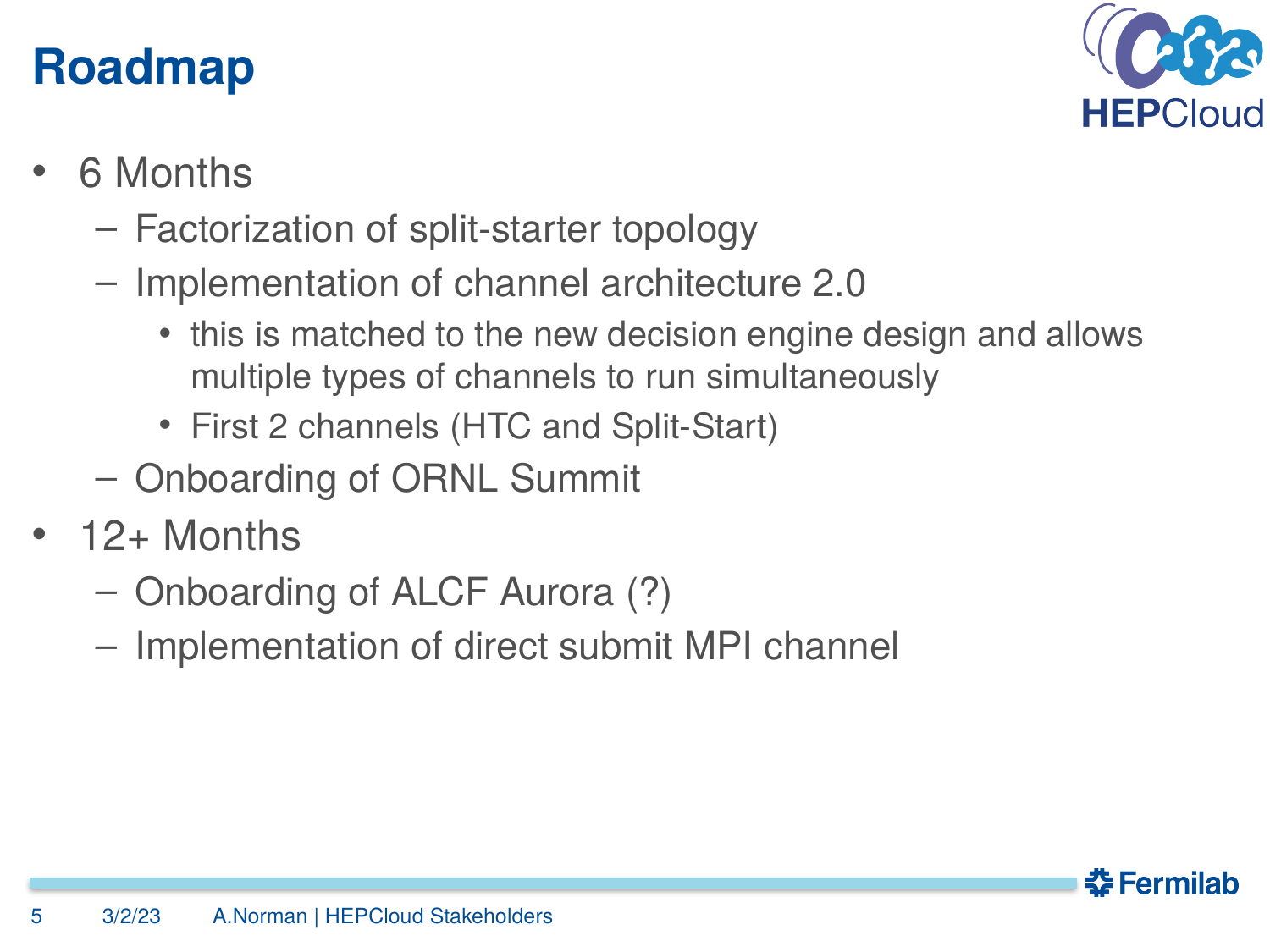

# Roadmap
6 Months
Factorization of split-starter topology
Implementation of channel architecture 2.0
this is matched to the new decision engine design and allows multiple types of channels to run simultaneously
First 2 channels (HTC and Split-Start)
Onboarding of ORNL Summit
12+ Months
Onboarding of ALCF Aurora (?)
Implementation of direct submit MPI channel
5
3/2/23
A.Norman | HEPCloud Stakeholders